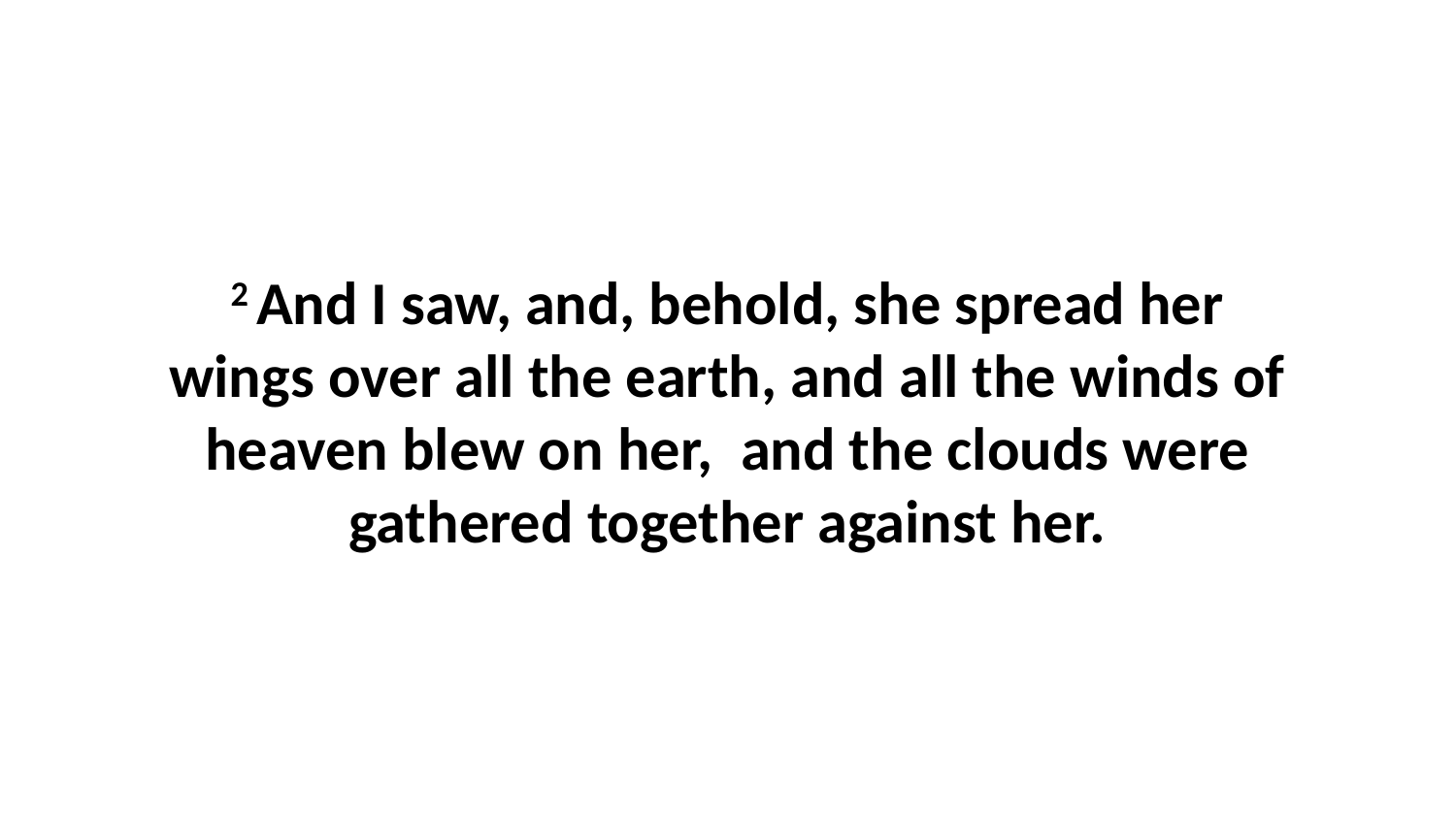

2 And I saw, and, behold, she spread her wings over all the earth, and all the winds of heaven blew on her,  and the clouds were gathered together against her.